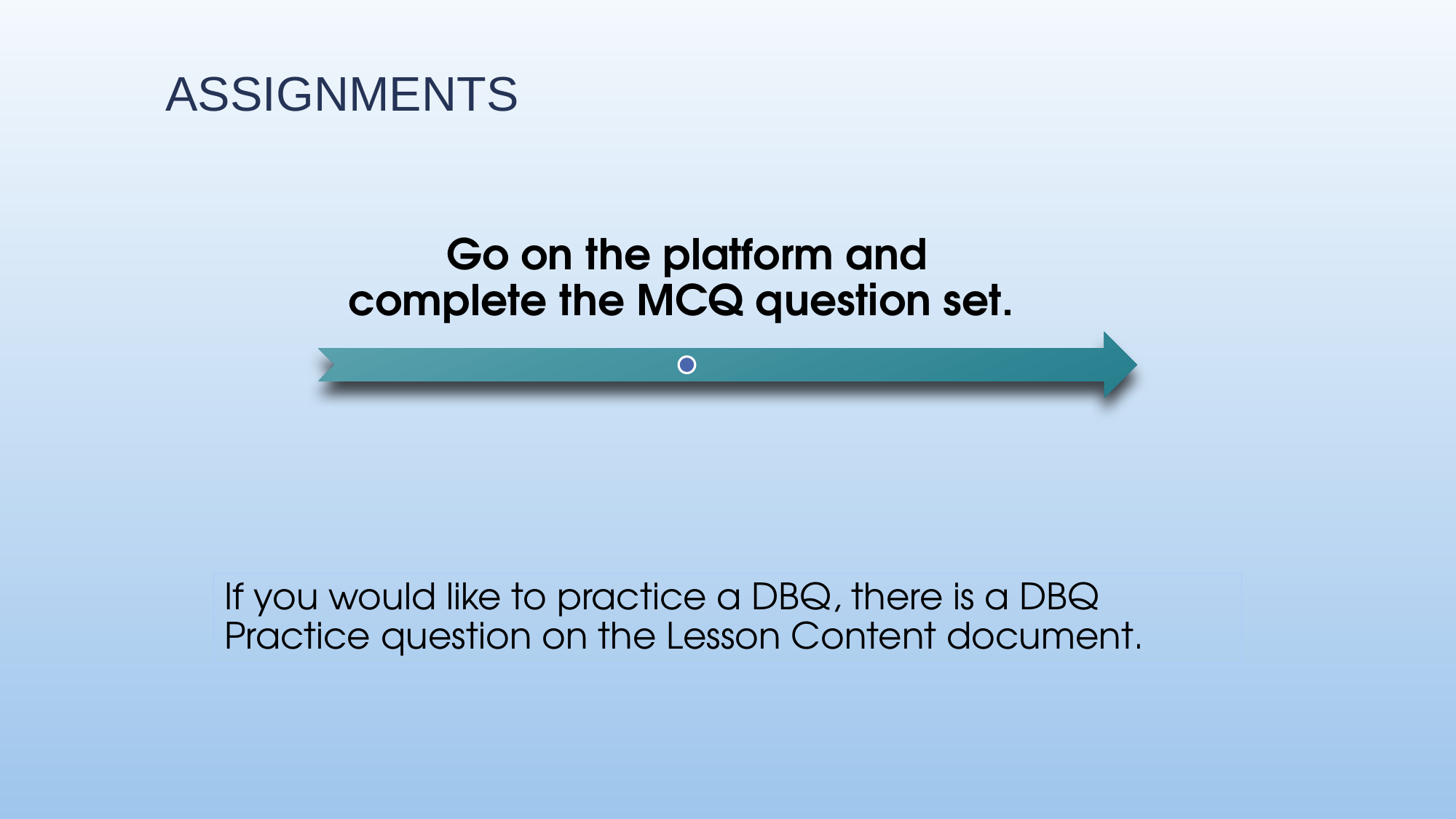

# Assignments
Go on the platform and complete the MCQ question set.
If you would like to practice a DBQ, there is a DBQ Practice question on the Lesson Content document.